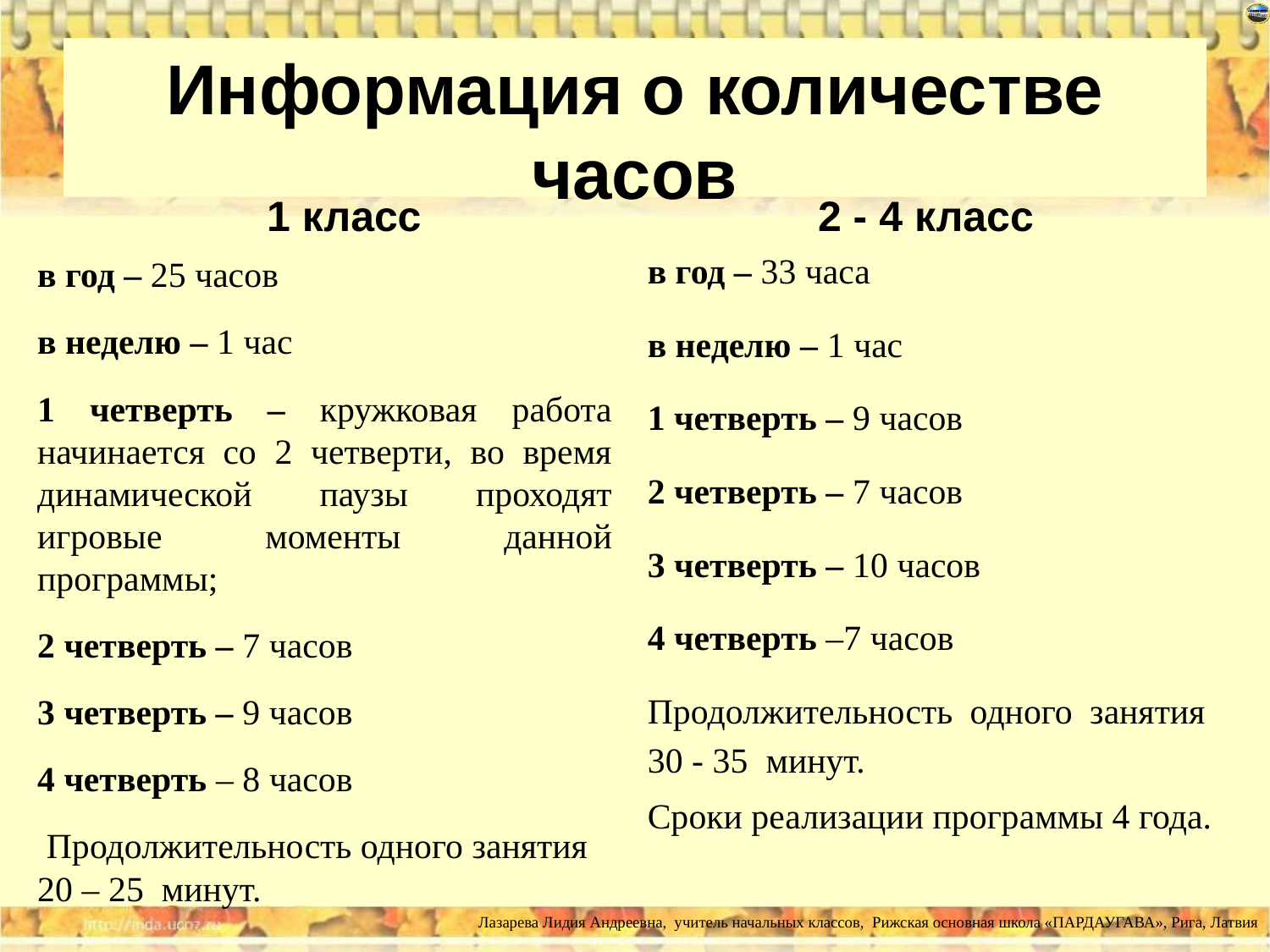

# Информация о количестве часов
2 - 4 класс
1 класс
в год – 33 часа
в неделю – 1 час
1 четверть – 9 часов
2 четверть – 7 часов
3 четверть – 10 часов
4 четверть –7 часов
Продолжительность одного занятия  30 - 35  минут.
Сроки реализации программы 4 года.

в год – 25 часов
в неделю – 1 час
1 четверть – кружковая работа начинается со 2 четверти, во время динамической паузы проходят игровые моменты данной программы;
2 четверть – 7 часов
3 четверть – 9 часов
4 четверть – 8 часов
 Продолжительность одного занятия 20 – 25  минут.